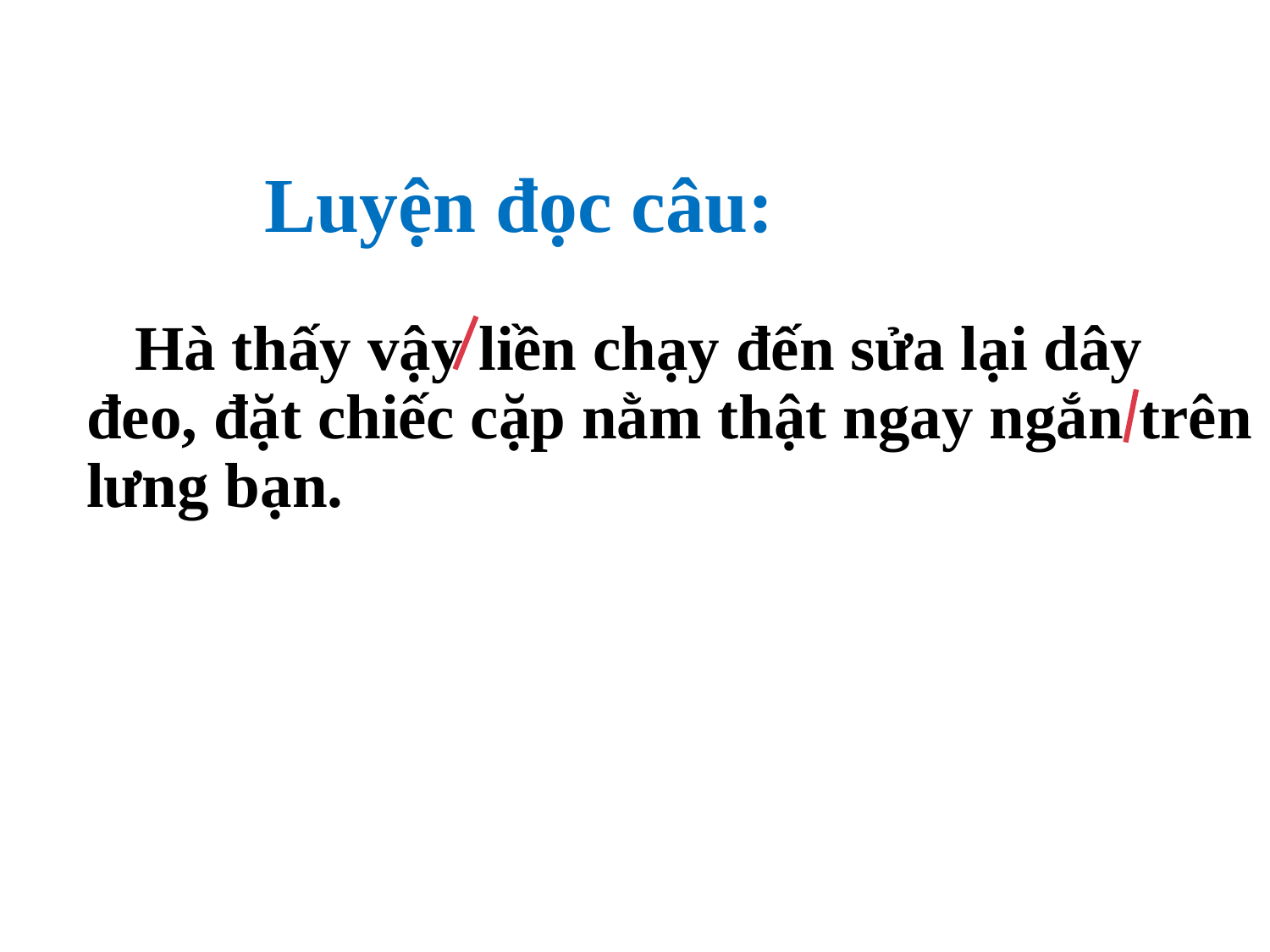

Luyện đọc câu:
      Hà thấy vậy liền chạy đến sửa lại dây đeo, đặt chiếc cặp nằm thật ngay ngắn trên lưng bạn.